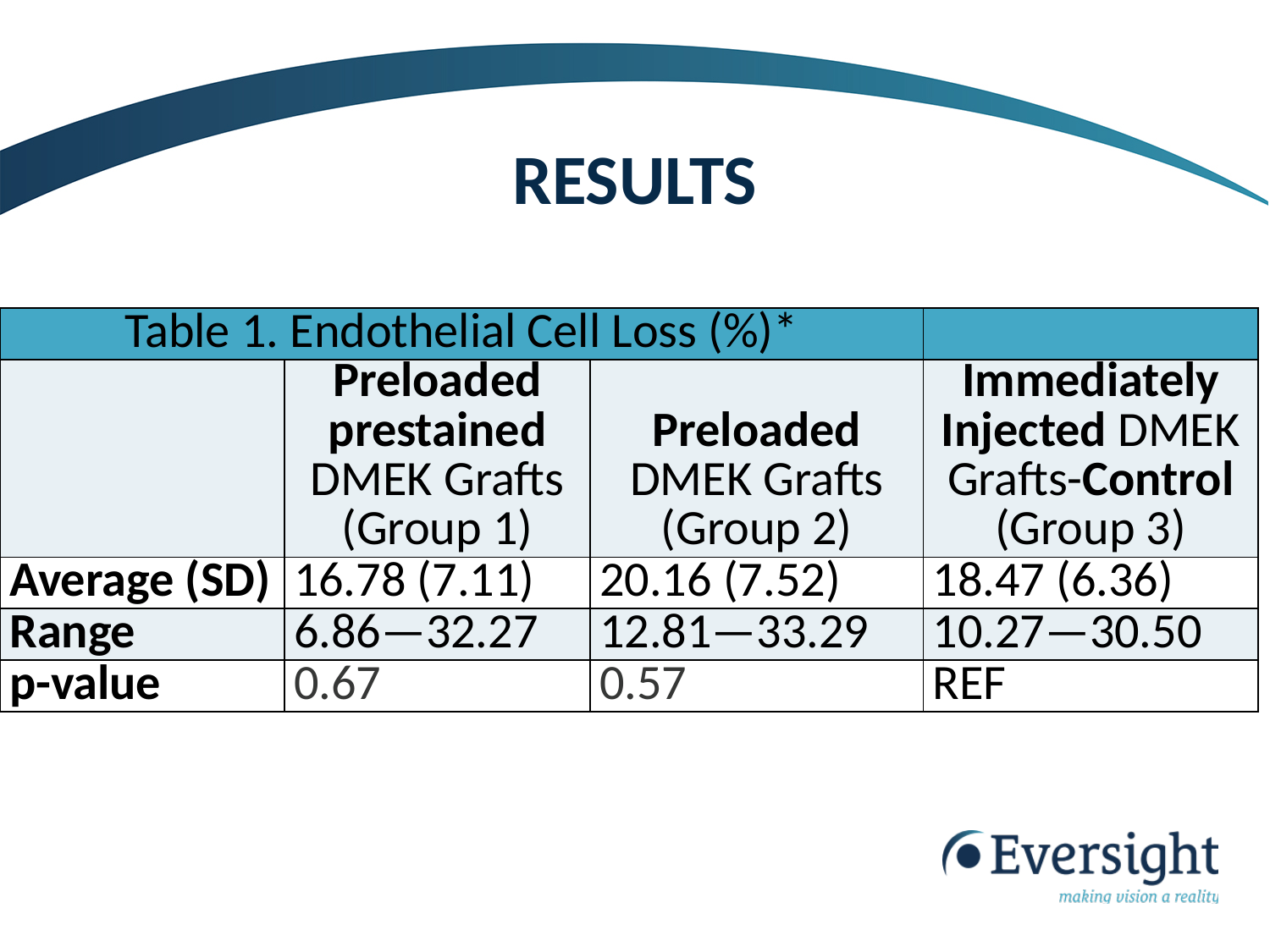

RESULTS
| Table 1. Endothelial Cell Loss (%)\* |  |  |  |
| --- | --- | --- | --- |
|  | Preloaded prestained DMEK Grafts (Group 1) | Preloaded DMEK Grafts (Group 2) | Immediately Injected DMEK Grafts-Control (Group 3) |
| Average (SD) | 16.78 (7.11) | 20.16 (7.52) | 18.47 (6.36) |
| Range | 6.86—32.27 | 12.81—33.29 | 10.27—30.50 |
| p-value | 0.67 | 0.57 | REF |